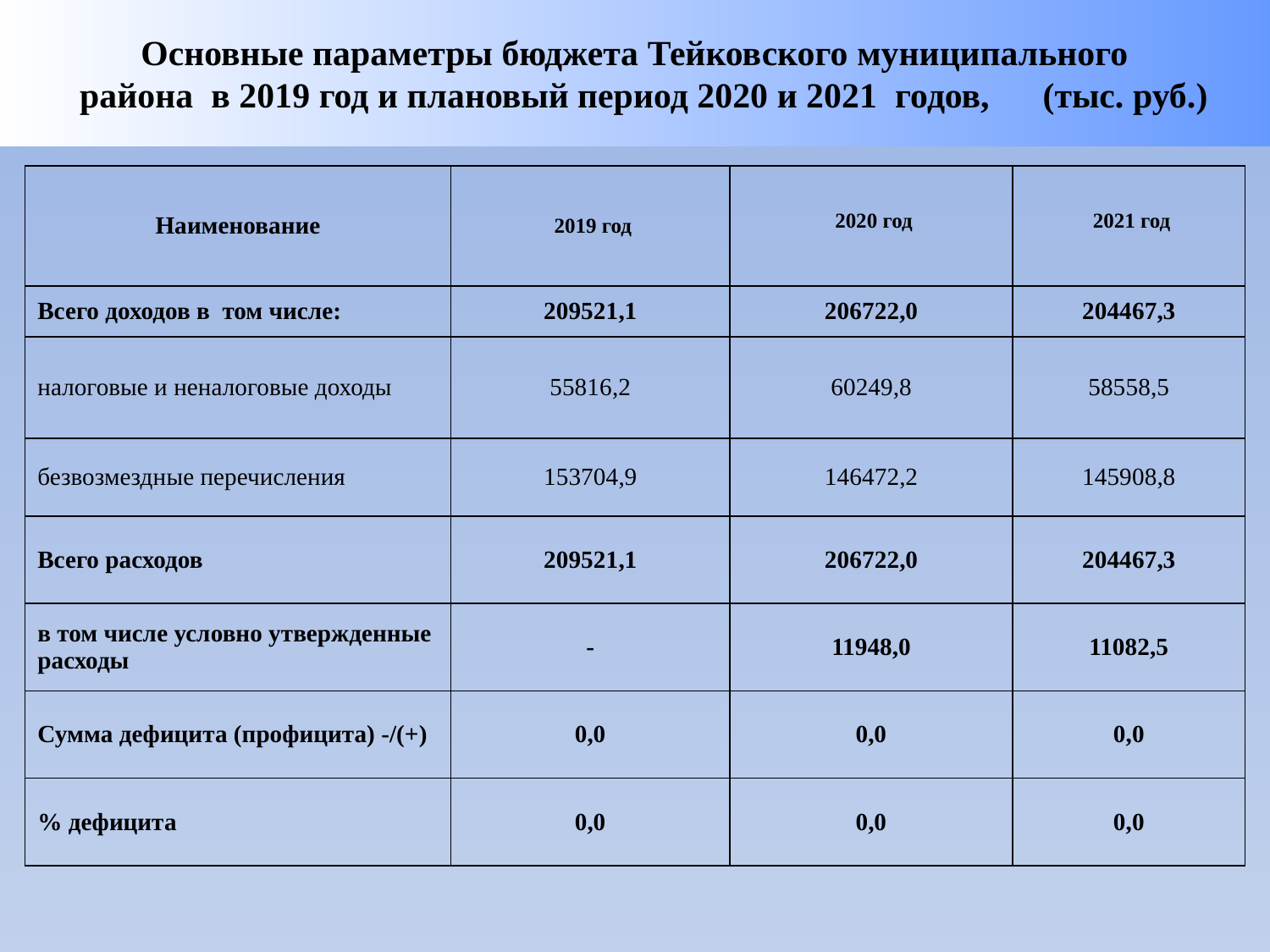

Основные параметры бюджета Тейковского муниципального
  района  в 2019 год и плановый период 2020 и 2021  годов,      (тыс. руб.)
| Наименование | 2019 год | 2020 год | 2021 год |
| --- | --- | --- | --- |
| Всего доходов в том числе: | 209521,1 | 206722,0 | 204467,3 |
| налоговые и неналоговые доходы | 55816,2 | 60249,8 | 58558,5 |
| безвозмездные перечисления | 153704,9 | 146472,2 | 145908,8 |
| Всего расходов | 209521,1 | 206722,0 | 204467,3 |
| в том числе условно утвержденные расходы | - | 11948,0 | 11082,5 |
| Сумма дефицита (профицита) -/(+) | 0,0 | 0,0 | 0,0 |
| % дефицита | 0,0 | 0,0 | 0,0 |